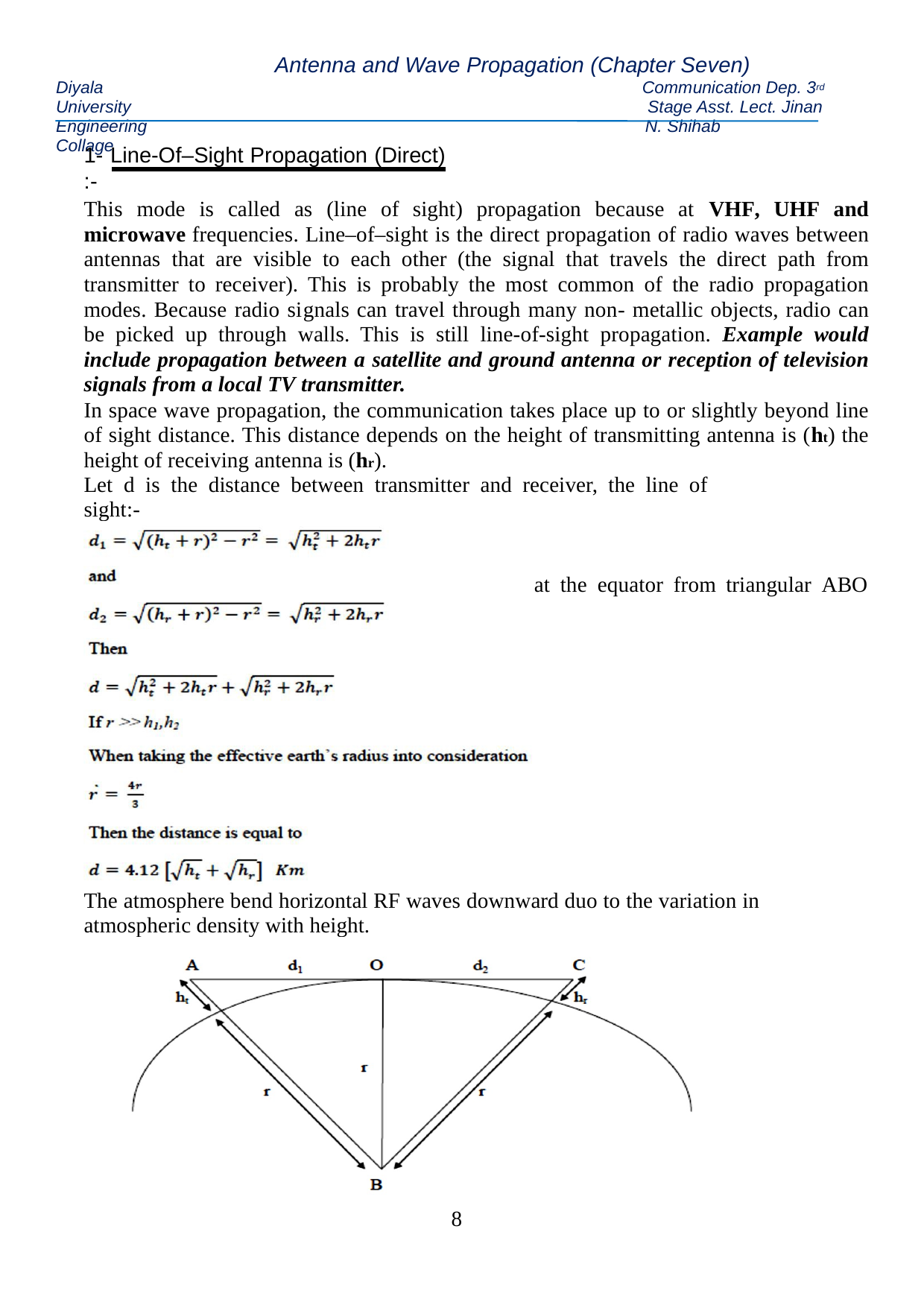

Antenna and Wave Propagation (Chapter Seven)
Communication Dep. 3rd  Stage Asst. Lect. Jinan N. Shihab
Diyala University Engineering Collage

1- Line-Of–Sight Propagation (Direct) :-
This mode is called as (line of sight) propagation because at VHF, UHF and microwave frequencies. Line–of–sight is the direct propagation of radio waves between antennas that are visible to each other (the signal that travels the direct path from transmitter to receiver). This is probably the most common of the radio propagation modes. Because radio signals can travel through many non- metallic objects, radio can be picked up through walls. This is still line-of-sight propagation. Example would include propagation between a satellite and ground antenna or reception of television signals from a local TV transmitter.
In space wave propagation, the communication takes place up to or slightly beyond line of sight distance. This distance depends on the height of transmitting antenna is (ht) the height of receiving antenna is (hr).
Let d is the distance between transmitter and receiver, the line of sight:-
d= d1+d2
The radius of earth is approximately 6370 Km at the equator from triangular ABO and triangular CBO as shown in figure below:-

The atmosphere bend horizontal RF waves downward duo to the variation in atmospheric density with height.

8